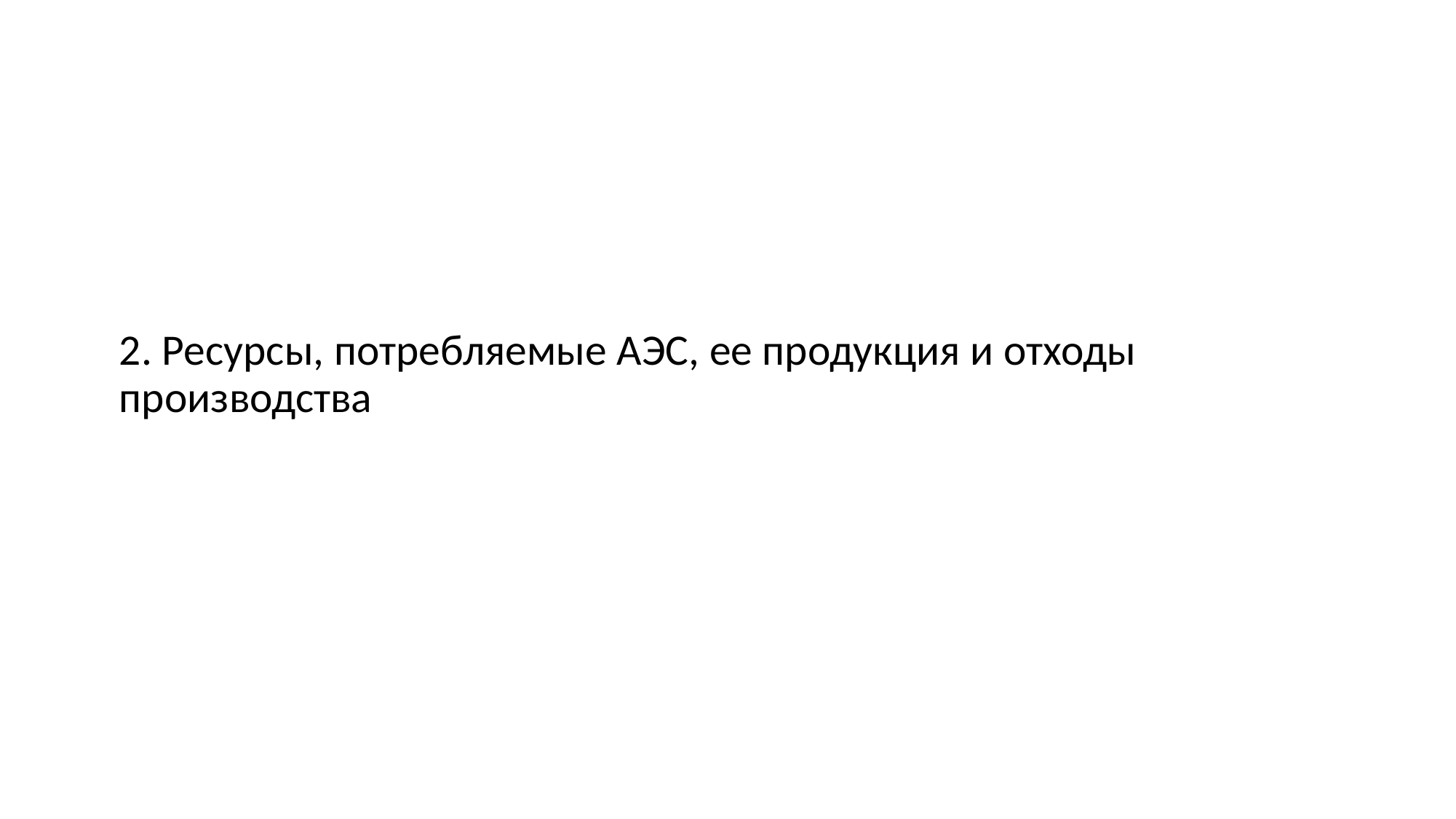

# 2. Ресурсы, потребляемые АЭС, ее продукция и отходы производства